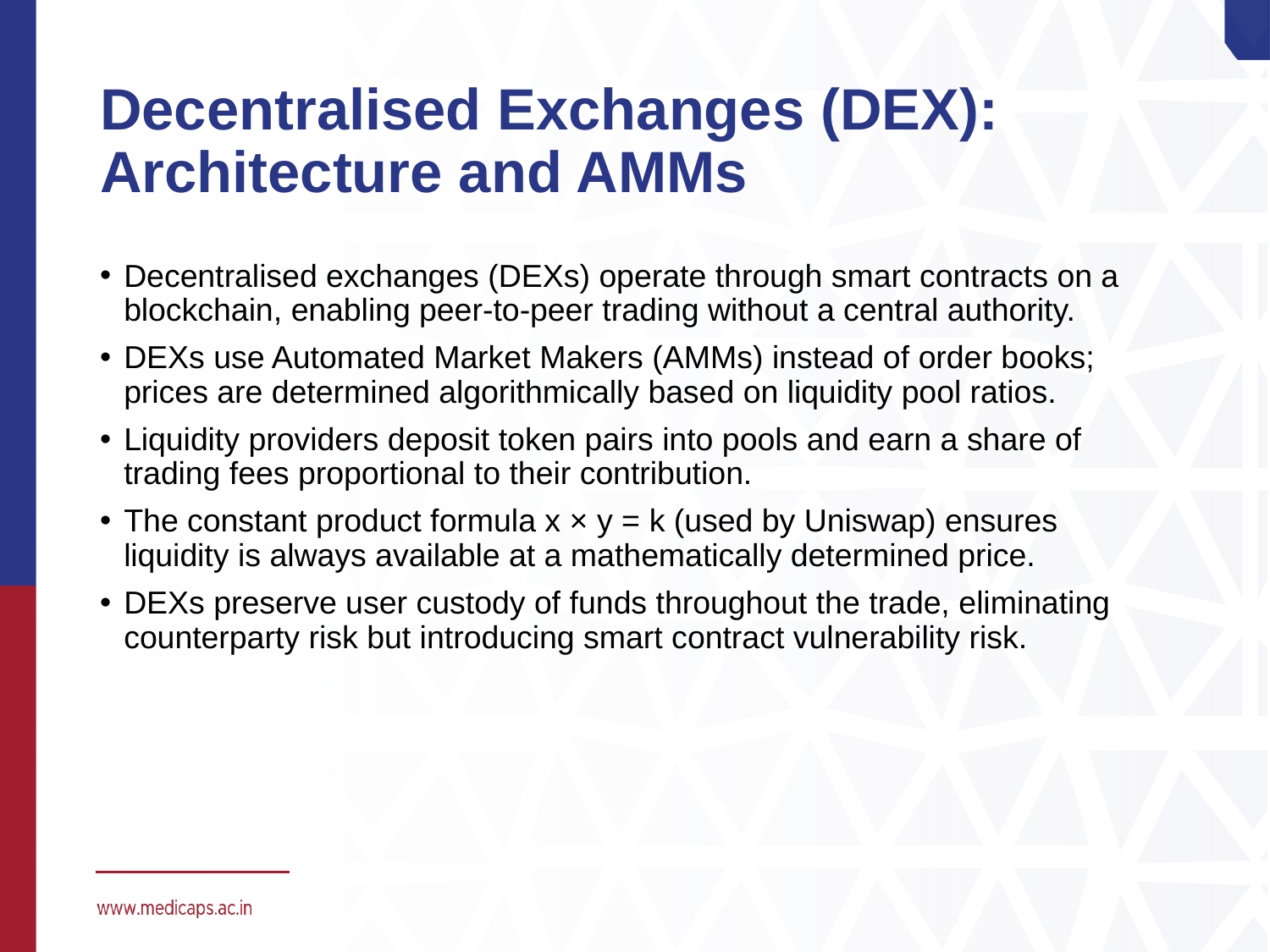

# Decentralised Exchanges (DEX): Architecture and AMMs
Decentralised exchanges (DEXs) operate through smart contracts on a blockchain, enabling peer-to-peer trading without a central authority.
DEXs use Automated Market Makers (AMMs) instead of order books; prices are determined algorithmically based on liquidity pool ratios.
Liquidity providers deposit token pairs into pools and earn a share of trading fees proportional to their contribution.
The constant product formula x × y = k (used by Uniswap) ensures liquidity is always available at a mathematically determined price.
DEXs preserve user custody of funds throughout the trade, eliminating counterparty risk but introducing smart contract vulnerability risk.